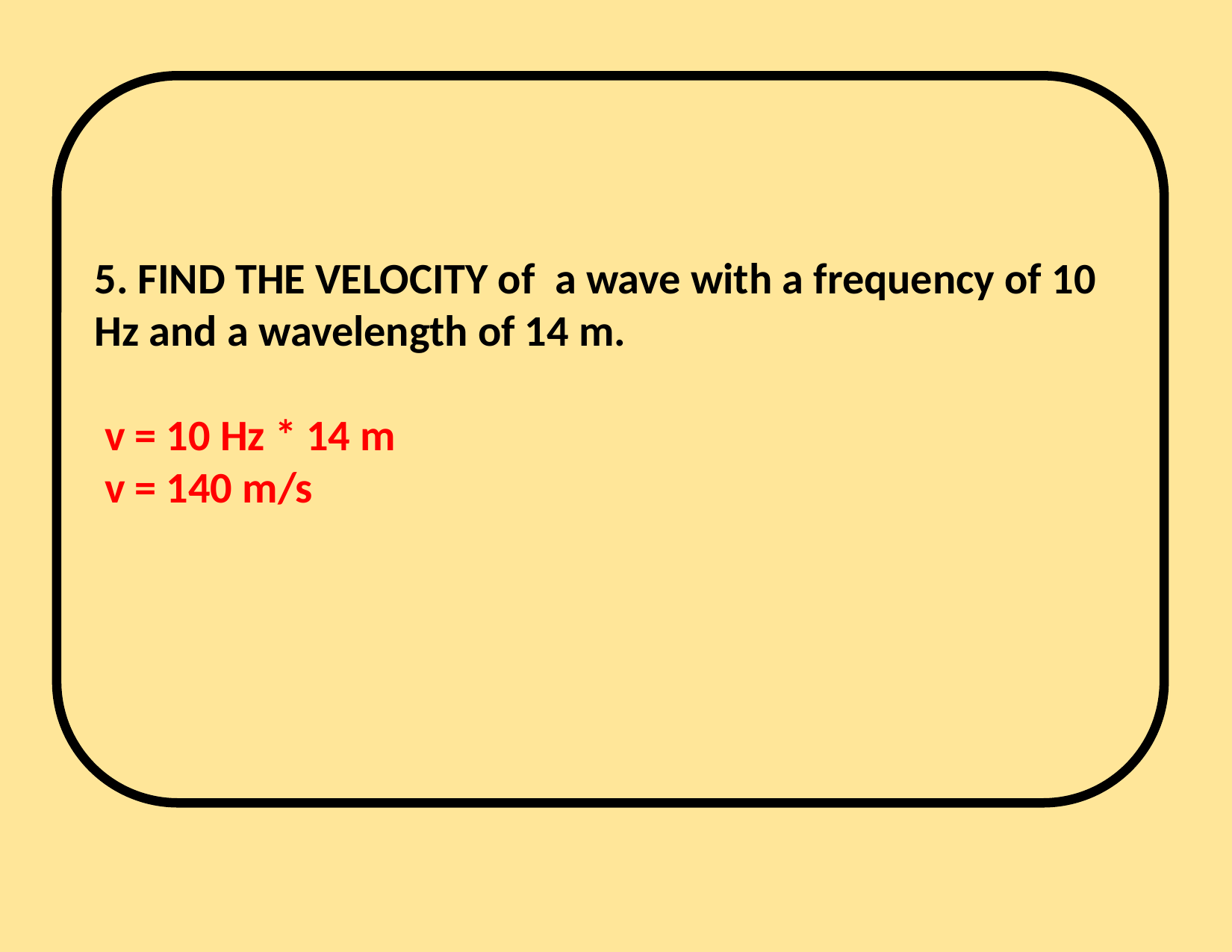

5. FIND THE VELOCITY of  a wave with a frequency of 10 Hz and a wavelength of 14 m.

 v = 10 Hz * 14 m
 v = 140 m/s